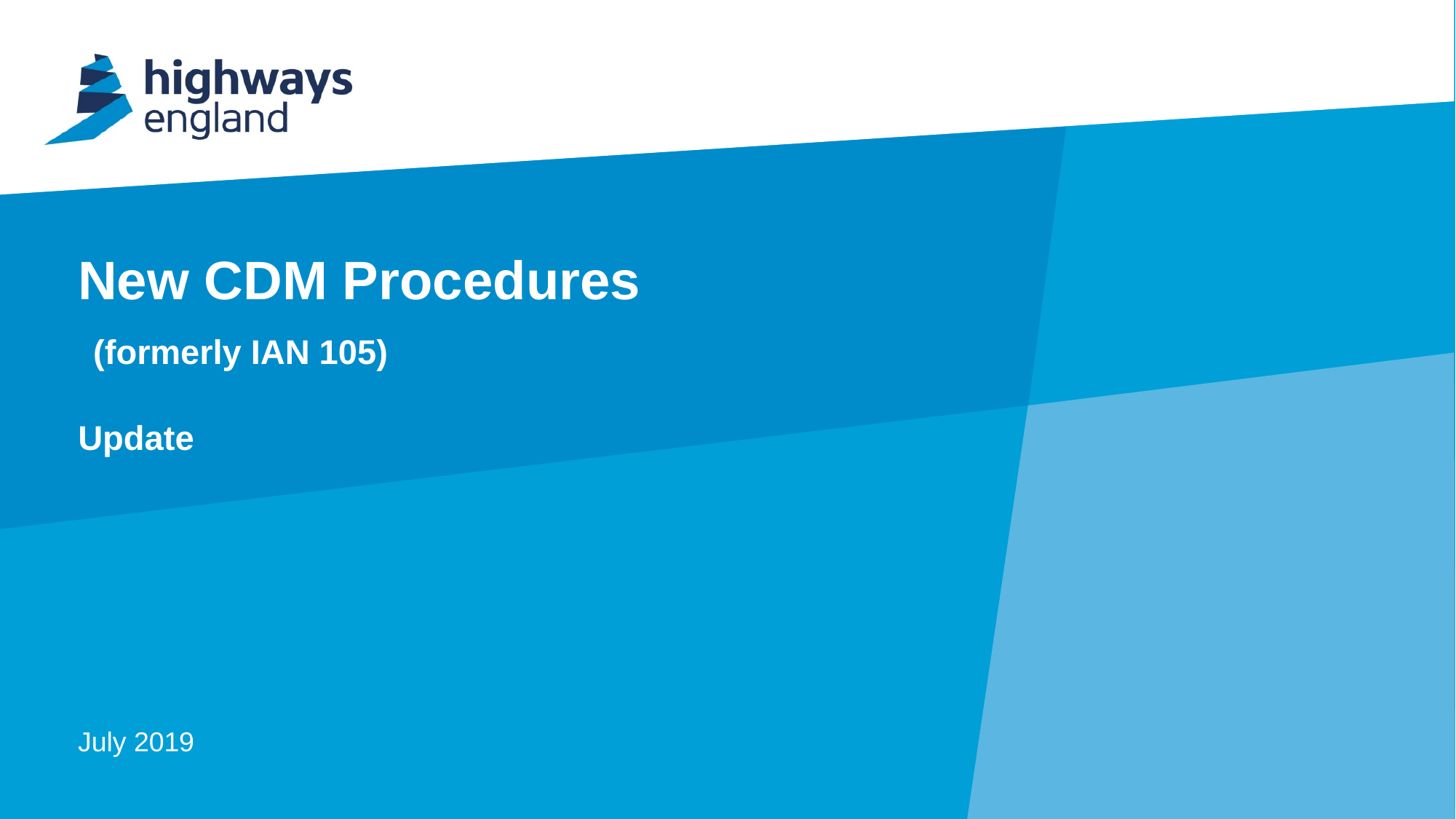

# New CDM Procedures (formerly IAN 105) Update
July 2019